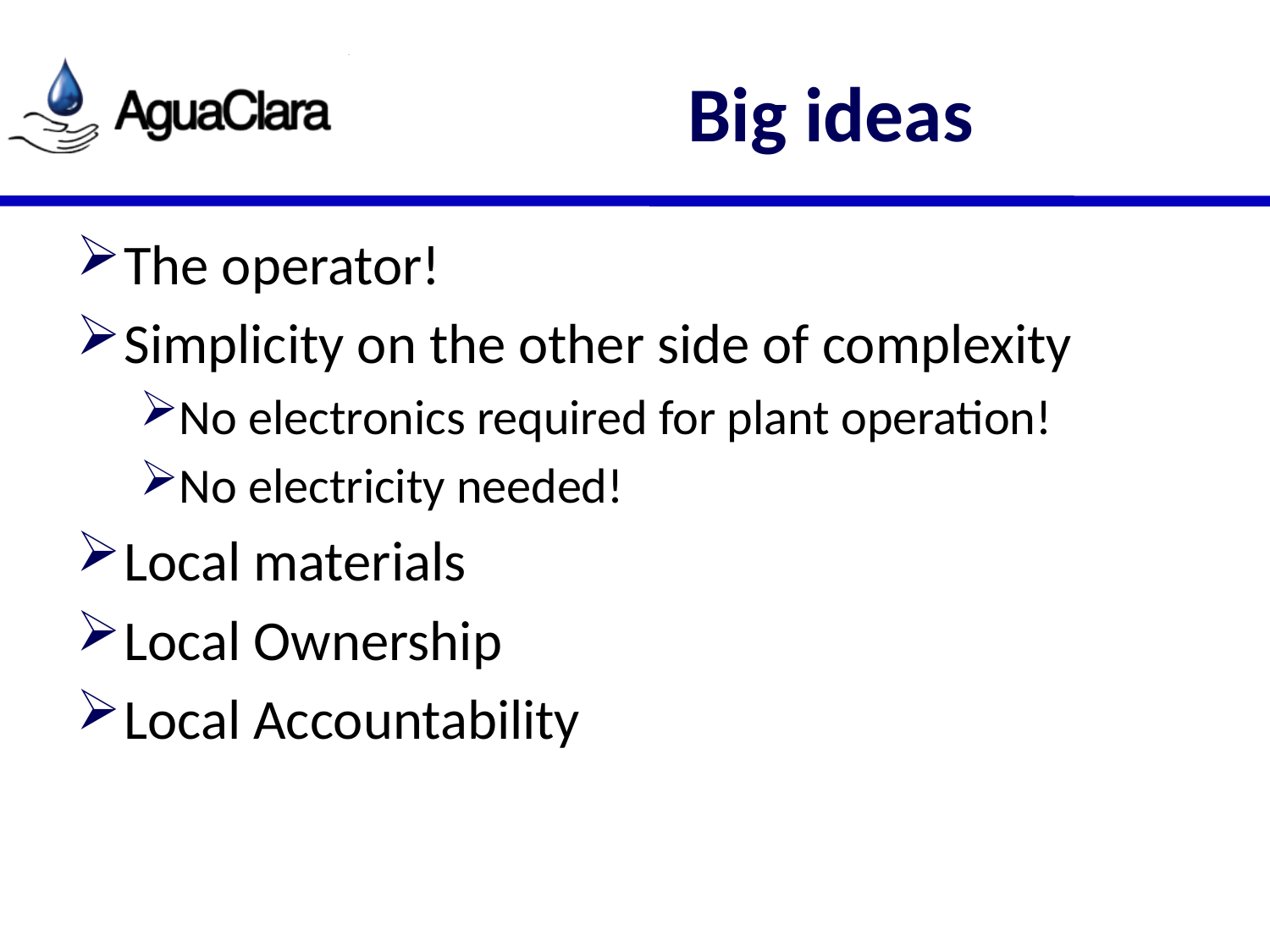

# Big ideas
The operator!
Simplicity on the other side of complexity
No electronics required for plant operation!
No electricity needed!
Local materials
Local Ownership
Local Accountability